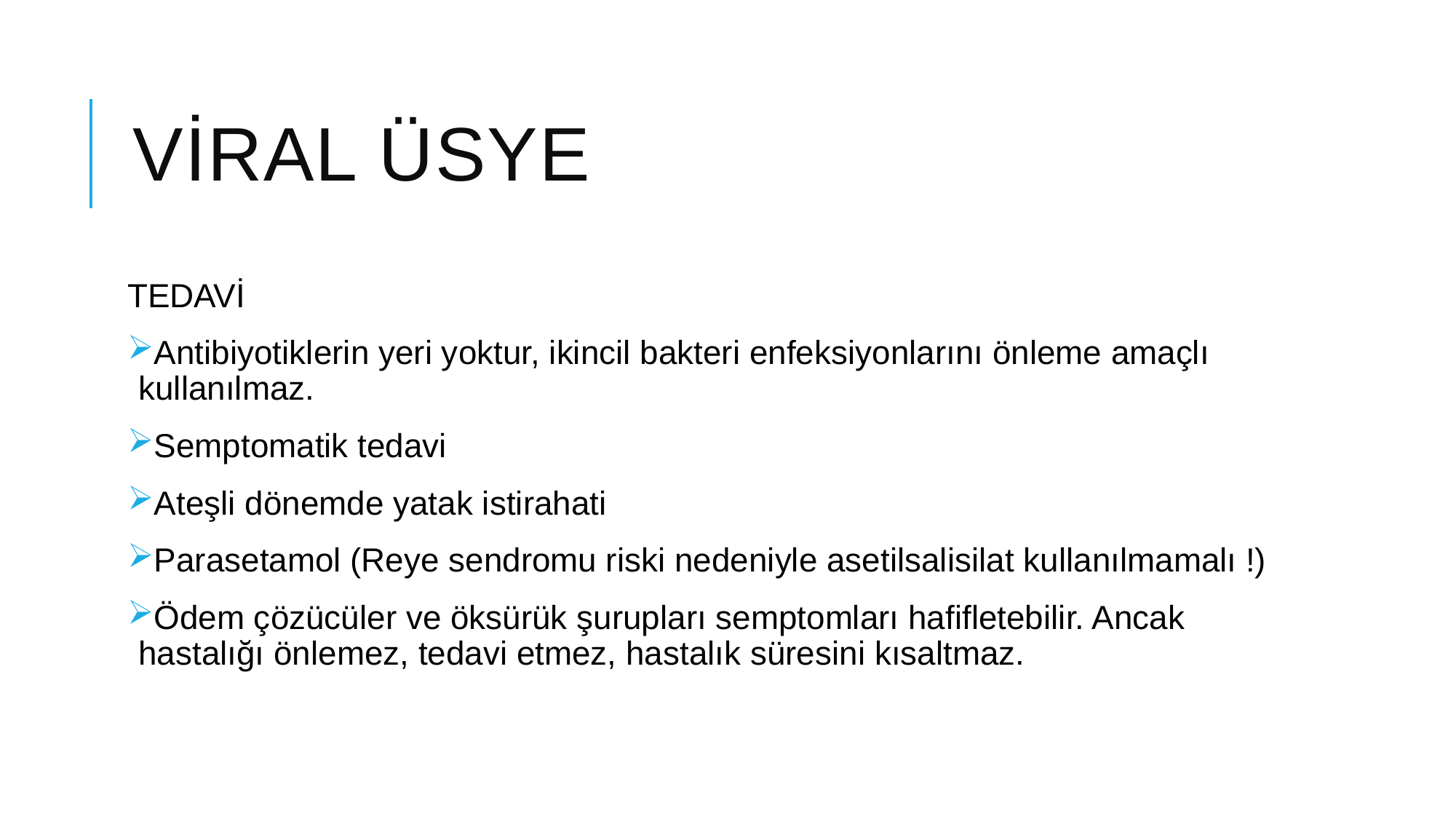

# VİRAL ÜSYE
TEDAVİ
Antibiyotiklerin yeri yoktur, ikincil bakteri enfeksiyonlarını önleme amaçlı kullanılmaz.
Semptomatik tedavi
Ateşli dönemde yatak istirahati
Parasetamol (Reye sendromu riski nedeniyle asetilsalisilat kullanılmamalı !)
Ödem çözücüler ve öksürük şurupları semptomları hafifletebilir. Ancak hastalığı önlemez, tedavi etmez, hastalık süresini kısaltmaz.